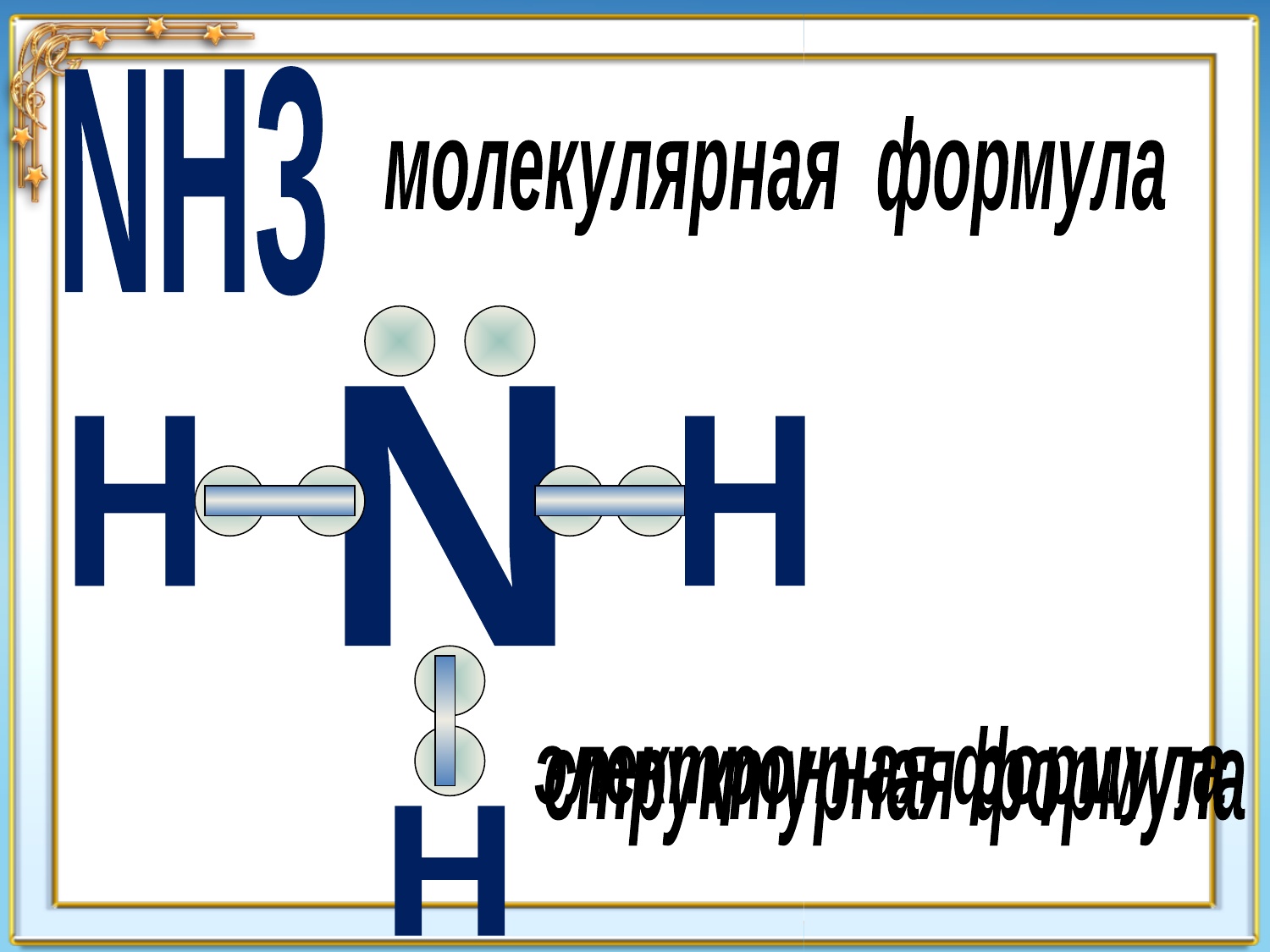

NH3
молекулярная  формула

N
H
H

электронная формула
структурная формула
H